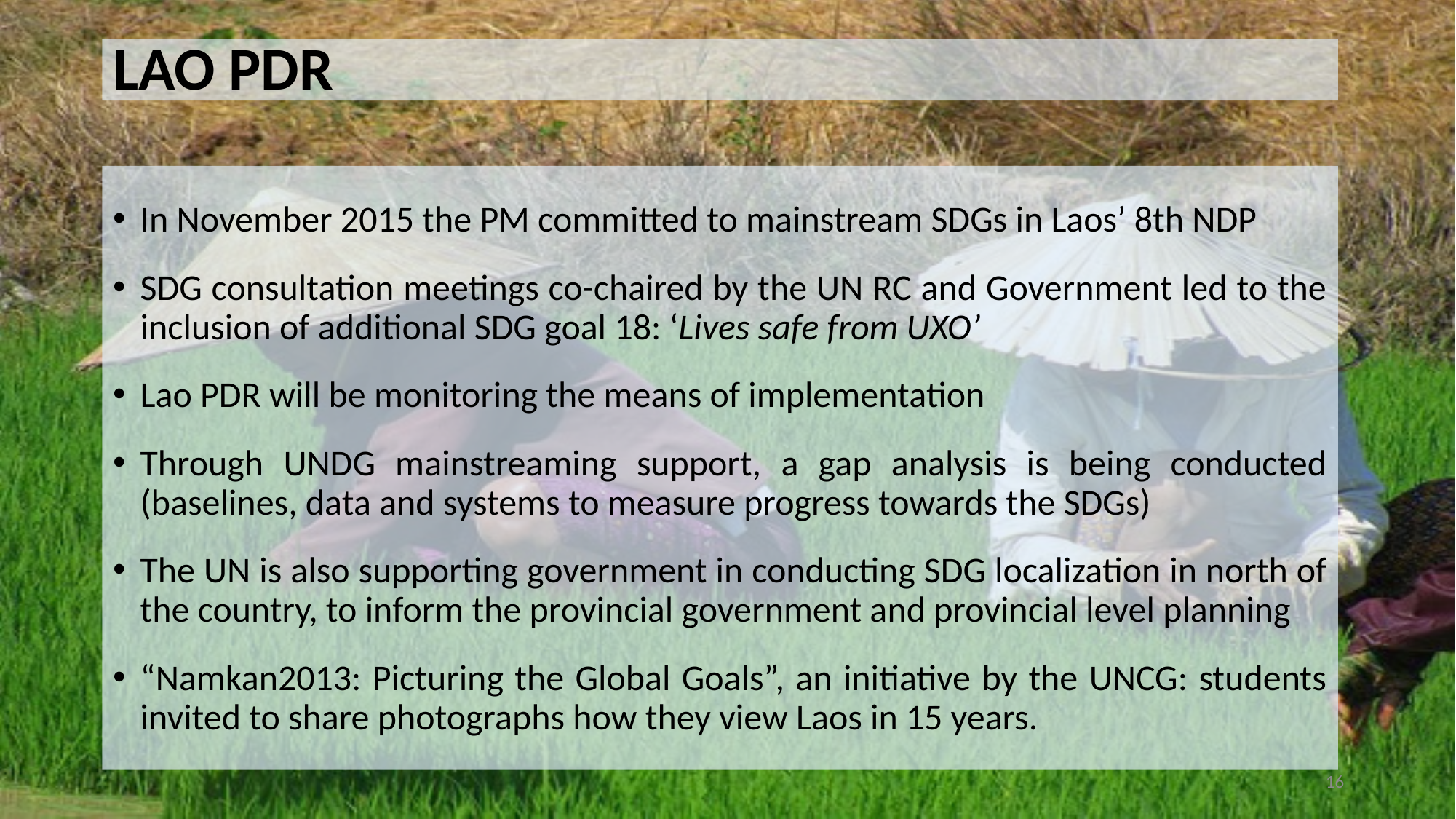

# LAO PDR

In November 2015 the PM committed to mainstream SDGs in Laos’ 8th NDP
SDG consultation meetings co-chaired by the UN RC and Government led to the inclusion of additional SDG goal 18: ‘Lives safe from UXO’
Lao PDR will be monitoring the means of implementation
Through UNDG mainstreaming support, a gap analysis is being conducted (baselines, data and systems to measure progress towards the SDGs)
The UN is also supporting government in conducting SDG localization in north of the country, to inform the provincial government and provincial level planning
“Namkan2013: Picturing the Global Goals”, an initiative by the UNCG: students invited to share photographs how they view Laos in 15 years.

16